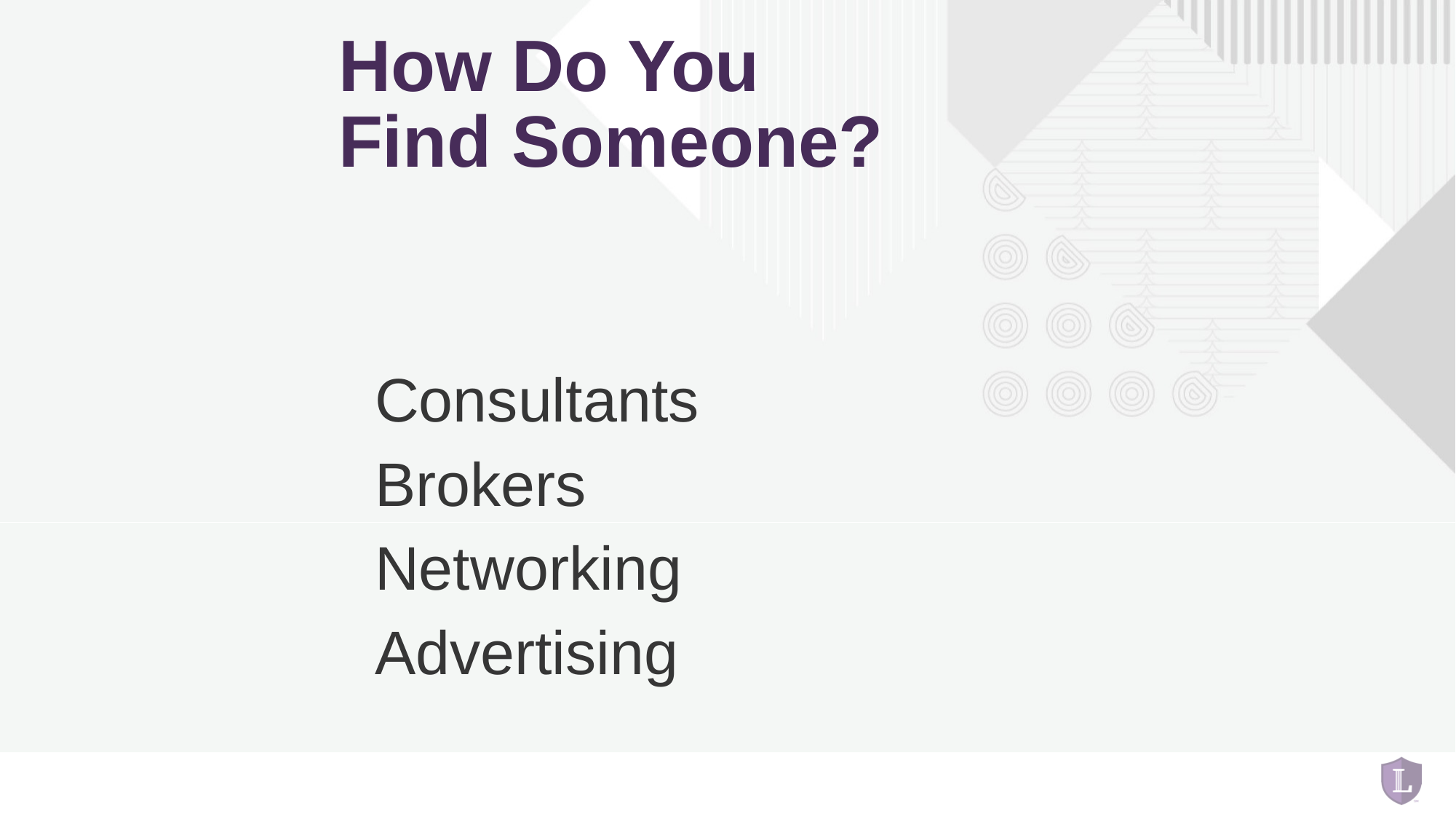

# How Do You Find Someone?

Consultants
Brokers
Networking
Advertising